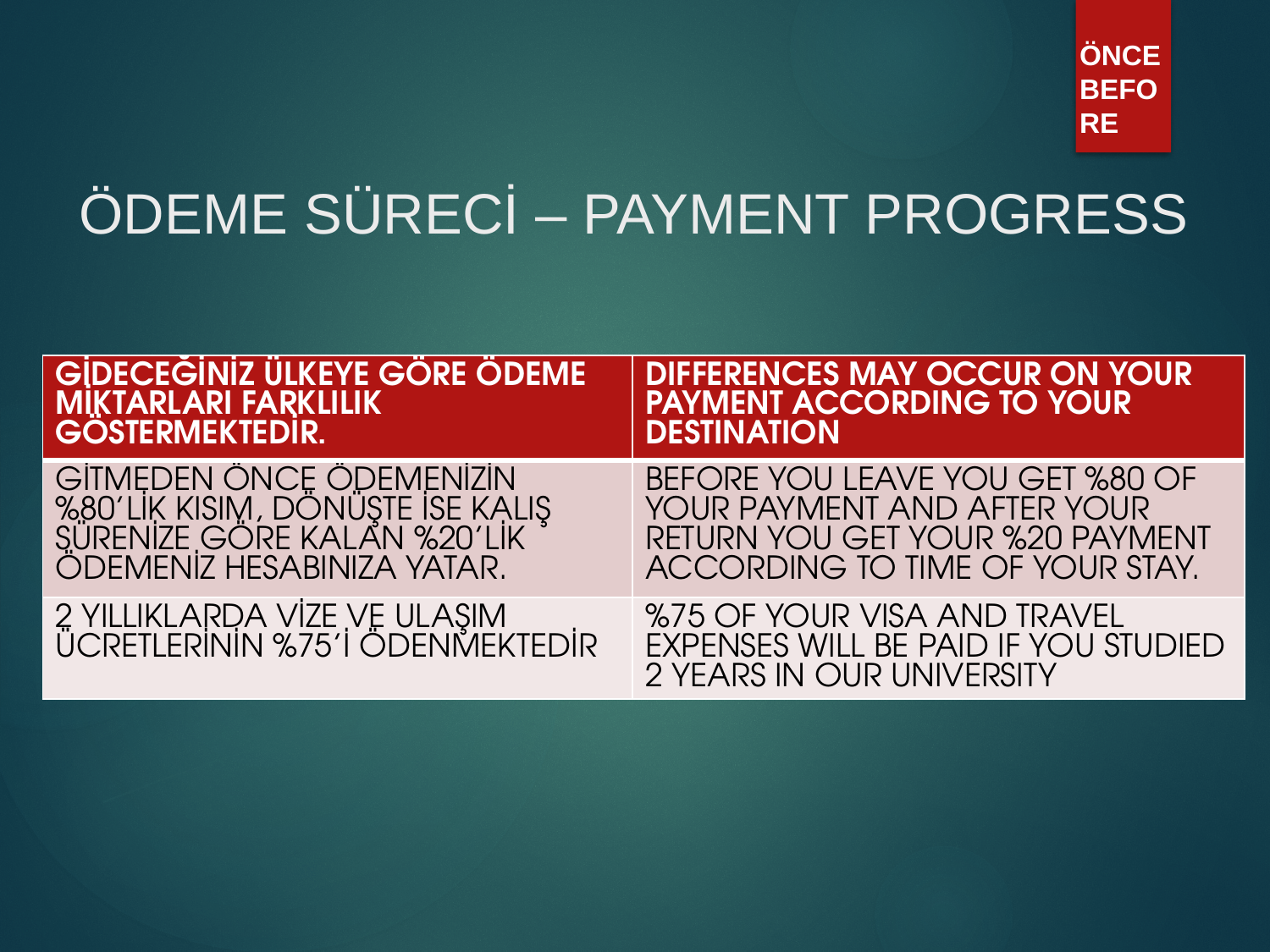

ÖNCE
BEFORE
# ÖDEME SÜRECİ – PAYMENT PROGRESS

| GİDECEĞİNİZ ÜLKEYE GÖRE ÖDEME MİKTARLARI FARKLILIK GÖSTERMEKTEDİR. | DIFFERENCES MAY OCCUR ON YOUR PAYMENT ACCORDING TO YOUR DESTINATION |
| --- | --- |
| GİTMEDEN ÖNCE ÖDEMENİZİN %80’LİK KISIM, DÖNÜŞTE İSE KALIŞ SÜRENİZE GÖRE KALAN %20’LİK ÖDEMENİZ HESABINIZA YATAR. | BEFORE YOU LEAVE YOU GET %80 OF YOUR PAYMENT AND AFTER YOUR RETURN YOU GET YOUR %20 PAYMENT ACCORDING TO TIME OF YOUR STAY. |
| 2 YILLIKLARDA VİZE VE ULAŞIM ÜCRETLERİNİN %75’İ ÖDENMEKTEDİR | %75 OF YOUR VISA AND TRAVEL EXPENSES WILL BE PAID IF YOU STUDIED 2 YEARS IN OUR UNIVERSITY |